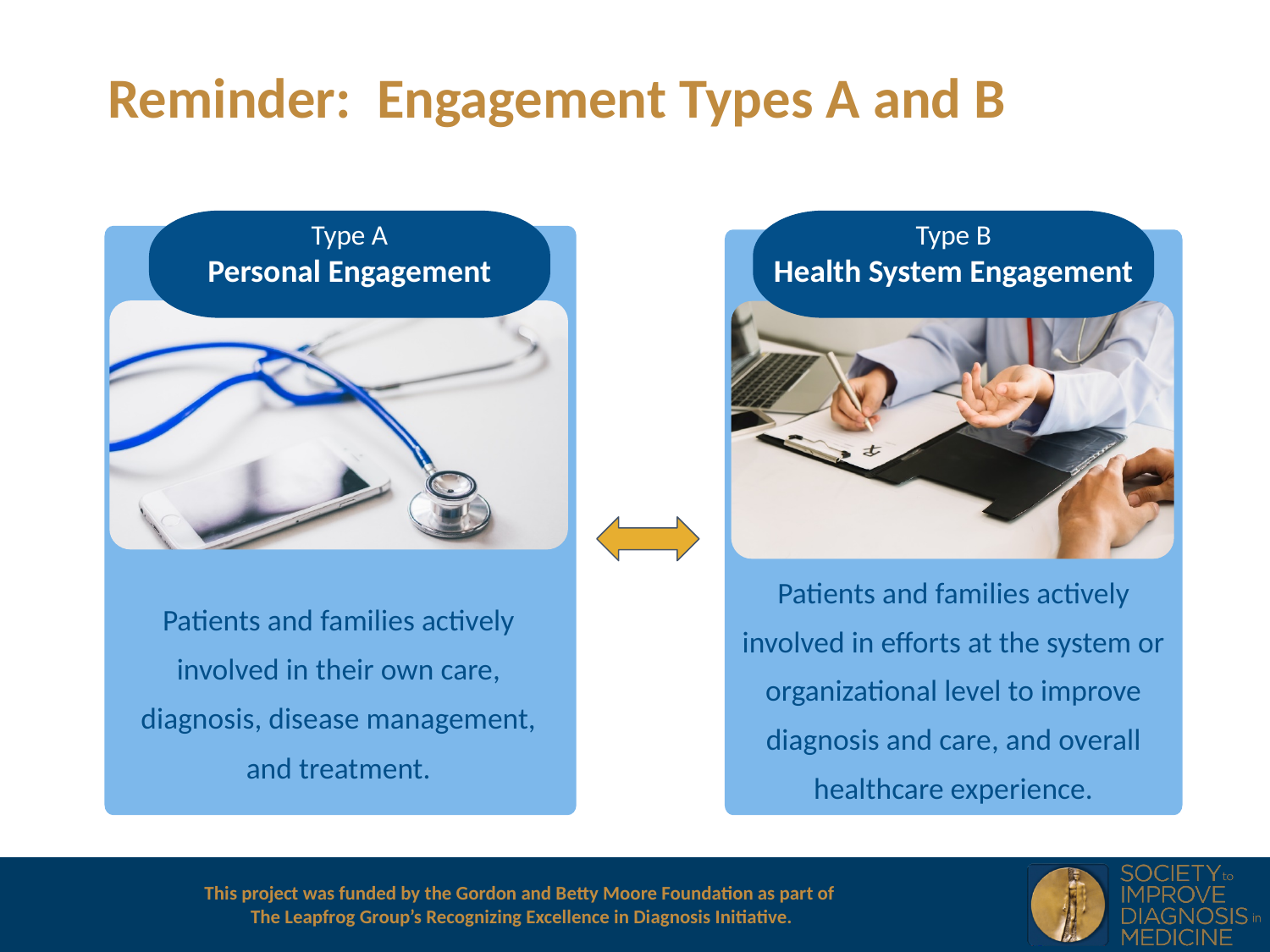

# Reminder:  Engagement Types A and B

Type A
Personal Engagement

Type B
Health System Engagement

Patients and families actively involved in efforts at the system or organizational level to improve diagnosis and care​, and overall healthcare experience.

Patients and families actively involved in their own care, diagnosis, disease management, and treatment.